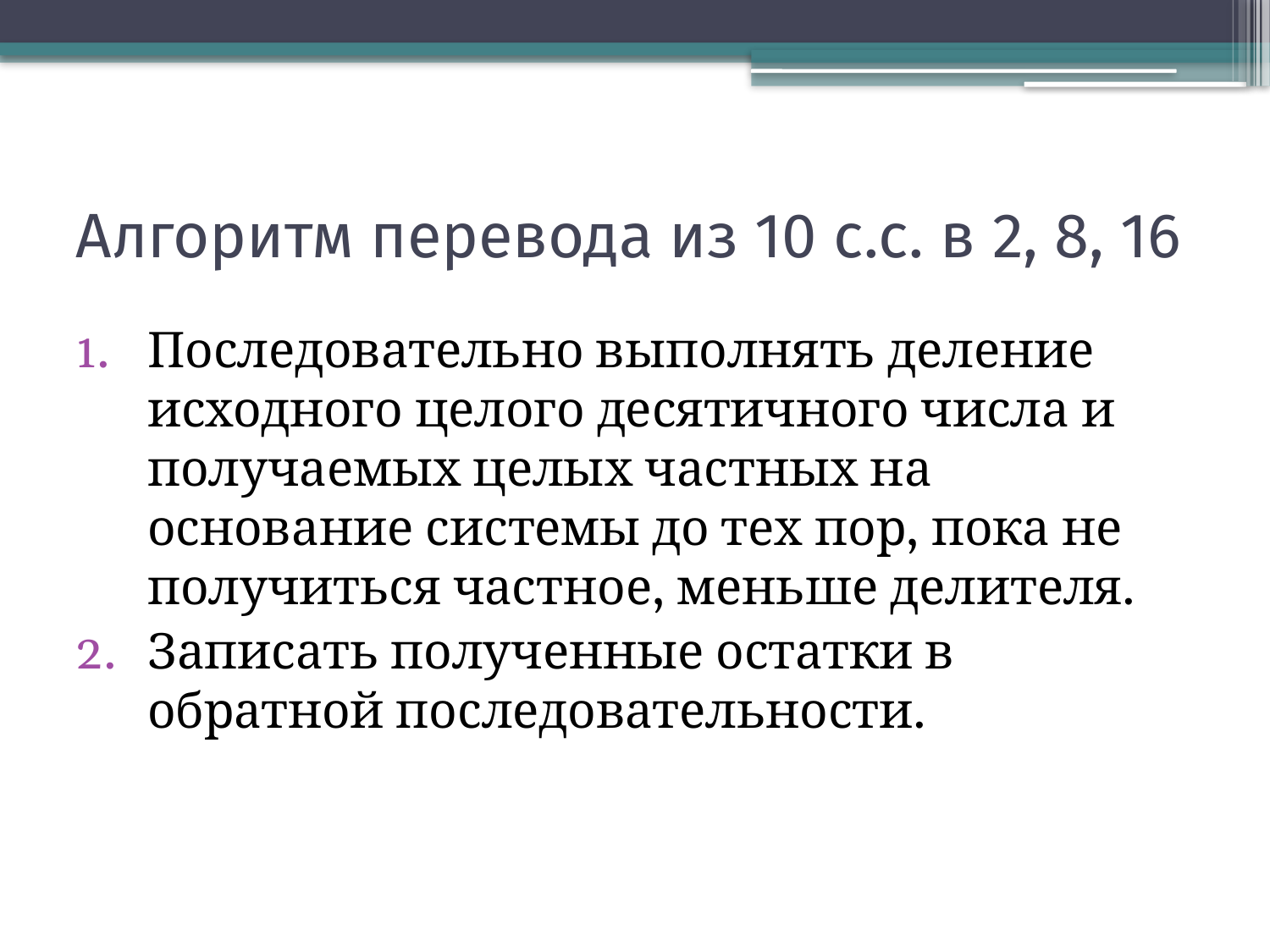

# Алгоритм перевода из 10 с.с. в 2, 8, 16
Последовательно выполнять деление исходного целого десятичного числа и получаемых целых частных на основание системы до тех пор, пока не получиться частное, меньше делителя.
Записать полученные остатки в обратной последовательности.